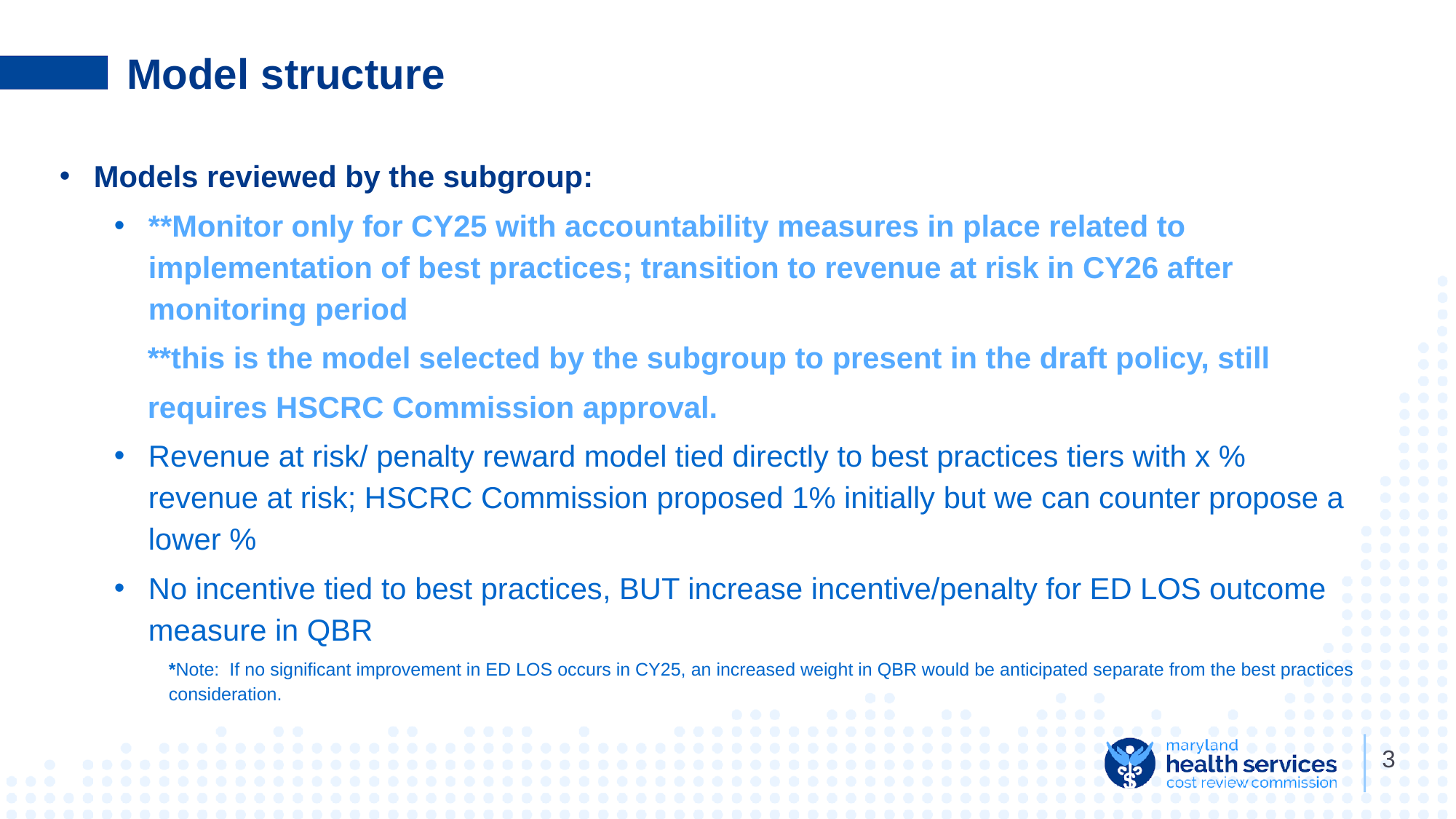

# Model structure

Models reviewed by the subgroup:
**Monitor only for CY25 with accountability measures in place related to implementation of best practices; transition to revenue at risk in CY26 after monitoring period
    **this is the model selected by the subgroup to present in the draft policy, still
    requires HSCRC Commission approval.
Revenue at risk/ penalty reward model tied directly to best practices tiers with x % revenue at risk; HSCRC Commission proposed 1% initially but we can counter propose a lower %
No incentive tied to best practices, BUT increase incentive/penalty for ED LOS outcome measure in QBR
*Note:  If no significant improvement in ED LOS occurs in CY25, an increased weight in QBR would be anticipated separate from the best practices consideration.

3